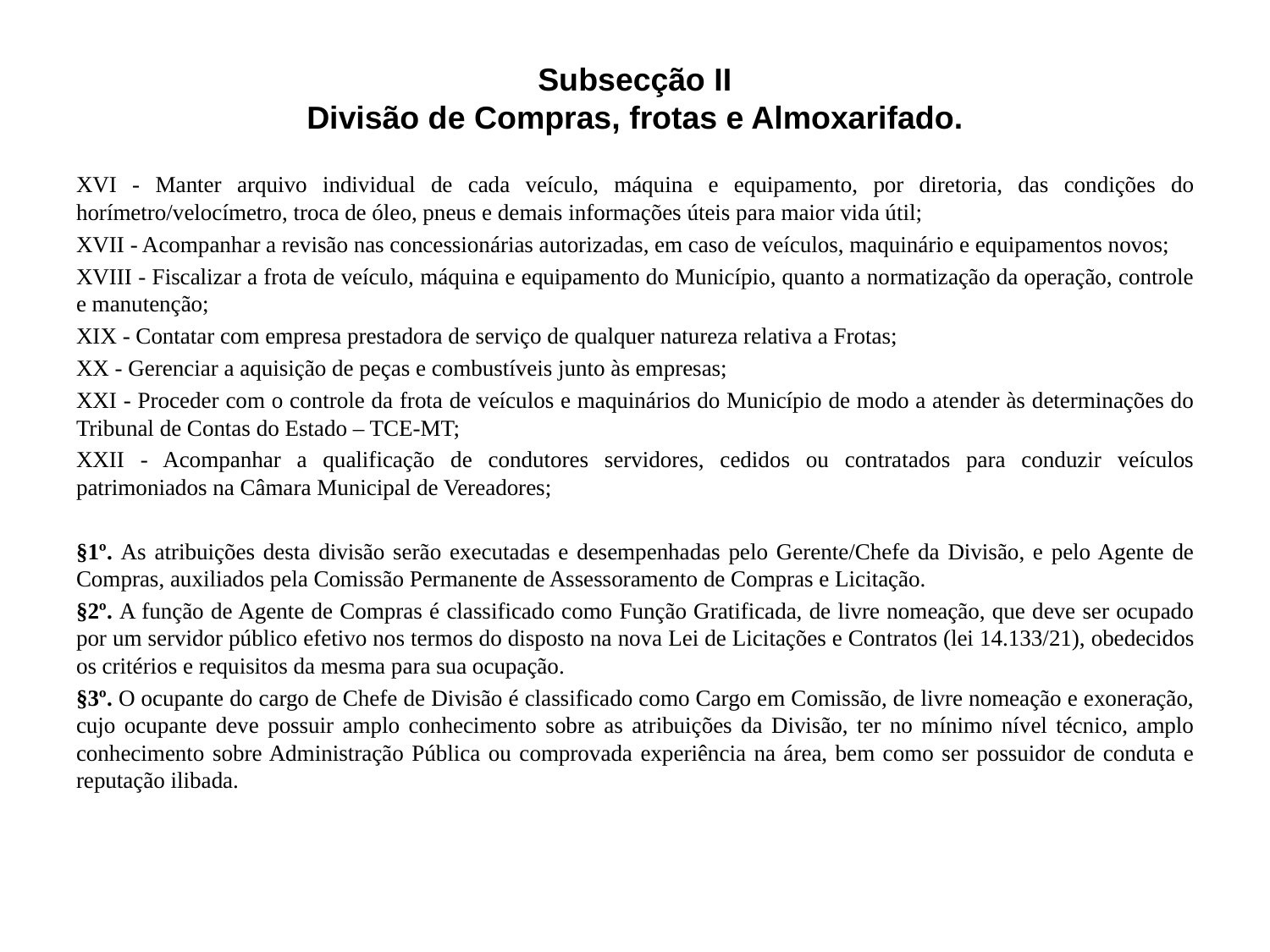

# Subsecção II Divisão de Compras, frotas e Almoxarifado.
XVI - Manter arquivo individual de cada veículo, máquina e equipamento, por diretoria, das condições do horímetro/velocímetro, troca de óleo, pneus e demais informações úteis para maior vida útil;
XVII - Acompanhar a revisão nas concessionárias autorizadas, em caso de veículos, maquinário e equipamentos novos;
XVIII - Fiscalizar a frota de veículo, máquina e equipamento do Município, quanto a normatização da operação, controle e manutenção;
XIX - Contatar com empresa prestadora de serviço de qualquer natureza relativa a Frotas;
XX - Gerenciar a aquisição de peças e combustíveis junto às empresas;
XXI - Proceder com o controle da frota de veículos e maquinários do Município de modo a atender às determinações do Tribunal de Contas do Estado – TCE-MT;
XXII - Acompanhar a qualificação de condutores servidores, cedidos ou contratados para conduzir veículos patrimoniados na Câmara Municipal de Vereadores;

§1º. As atribuições desta divisão serão executadas e desempenhadas pelo Gerente/Chefe da Divisão, e pelo Agente de Compras, auxiliados pela Comissão Permanente de Assessoramento de Compras e Licitação.
§2º. A função de Agente de Compras é classificado como Função Gratificada, de livre nomeação, que deve ser ocupado por um servidor público efetivo nos termos do disposto na nova Lei de Licitações e Contratos (lei 14.133/21), obedecidos os critérios e requisitos da mesma para sua ocupação.
§3º. O ocupante do cargo de Chefe de Divisão é classificado como Cargo em Comissão, de livre nomeação e exoneração, cujo ocupante deve possuir amplo conhecimento sobre as atribuições da Divisão, ter no mínimo nível técnico, amplo conhecimento sobre Administração Pública ou comprovada experiência na área, bem como ser possuidor de conduta e reputação ilibada.